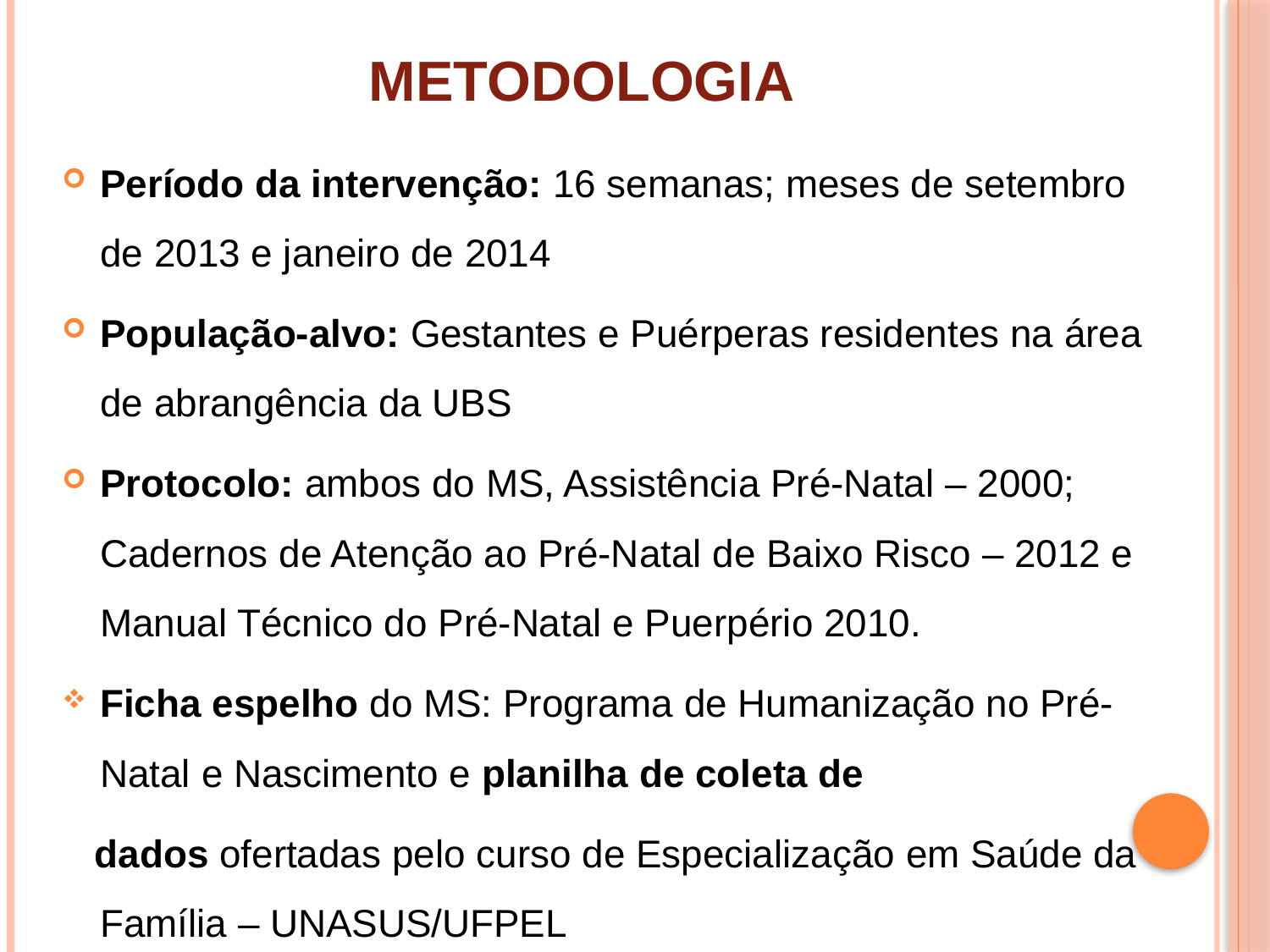

# Metodologia
Período da intervenção: 16 semanas; meses de setembro de 2013 e janeiro de 2014
População-alvo: Gestantes e Puérperas residentes na área de abrangência da UBS
Protocolo: ambos do MS, Assistência Pré-Natal – 2000; Cadernos de Atenção ao Pré-Natal de Baixo Risco – 2012 e Manual Técnico do Pré-Natal e Puerpério 2010.
Ficha espelho do MS: Programa de Humanização no Pré-Natal e Nascimento e planilha de coleta de
   dados ofertadas pelo curso de Especialização em Saúde da  Família – UNASUS/UFPEL